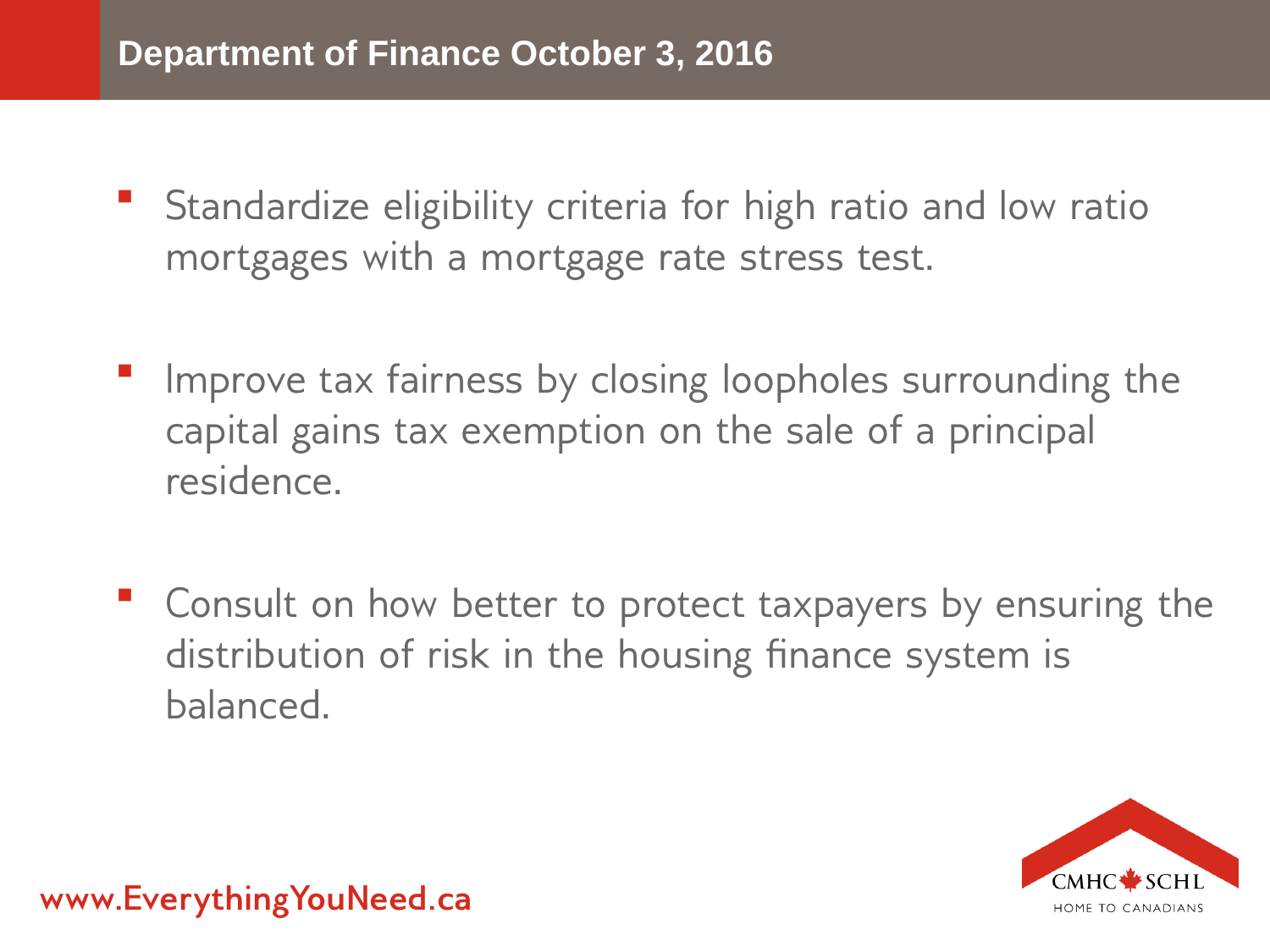

# Department of Finance October 3, 2016
Standardize eligibility criteria for high ratio and low ratio mortgages with a mortgage rate stress test.

Improve tax fairness by closing loopholes surrounding the capital gains tax exemption on the sale of a principal residence.

Consult on how better to protect taxpayers by ensuring the distribution of risk in the housing finance system is balanced.